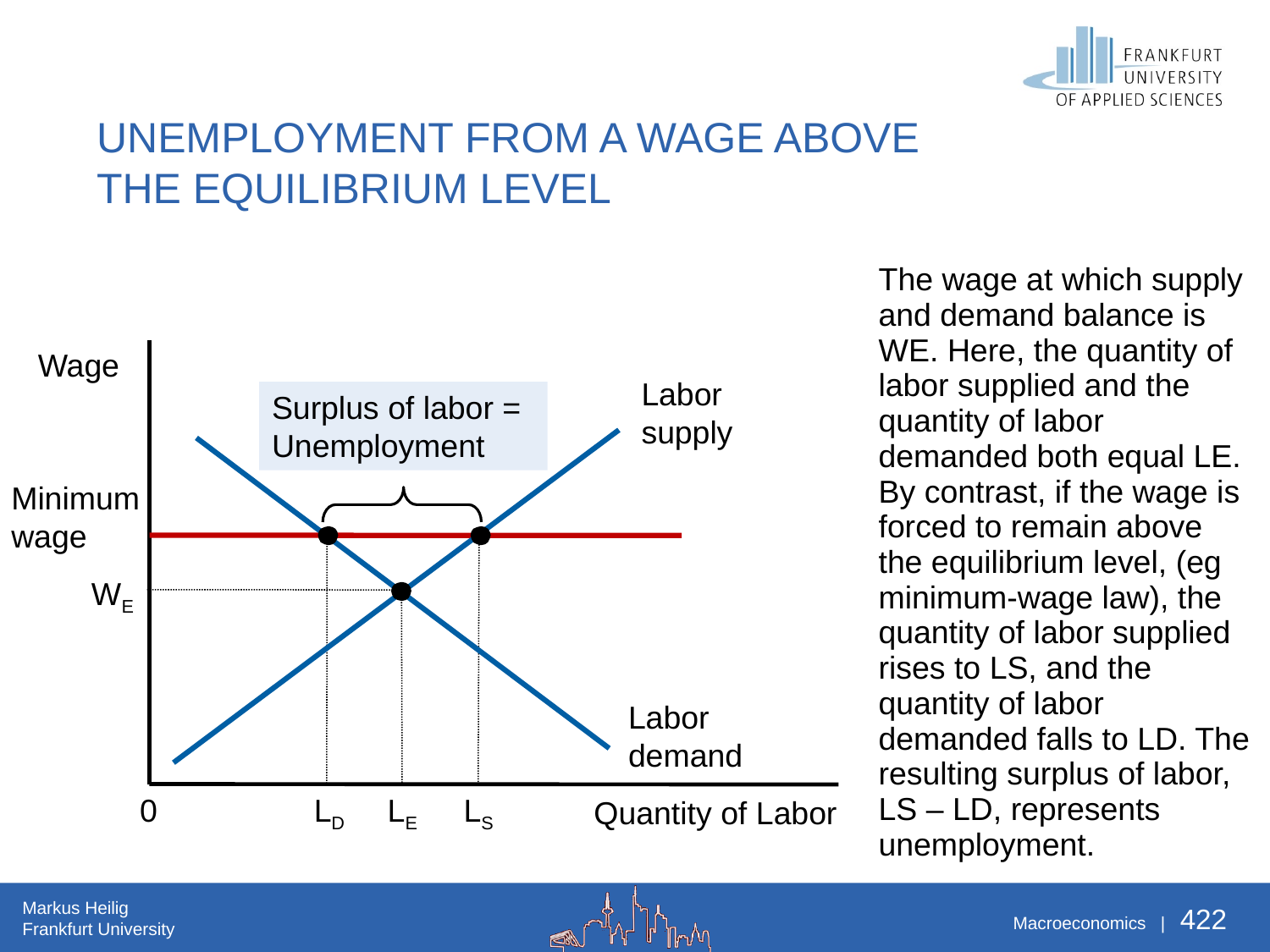

# Unemployment from a Wage above the Equilibrium Level
The wage at which supply and demand balance is WE. Here, the quantity of labor supplied and the quantity of labor demanded both equal LE. By contrast, if the wage is forced to remain above the equilibrium level, (eg  minimum-wage law), the quantity of labor supplied rises to LS, and the quantity of labor demanded falls to LD. The resulting surplus of labor, LS – LD, represents unemployment.

.
Wage

Labor
supply
Surplus of labor = Unemployment

Labor
demand
Minimum
wage

LS
LD
WE

LE
0
Quantity of Labor